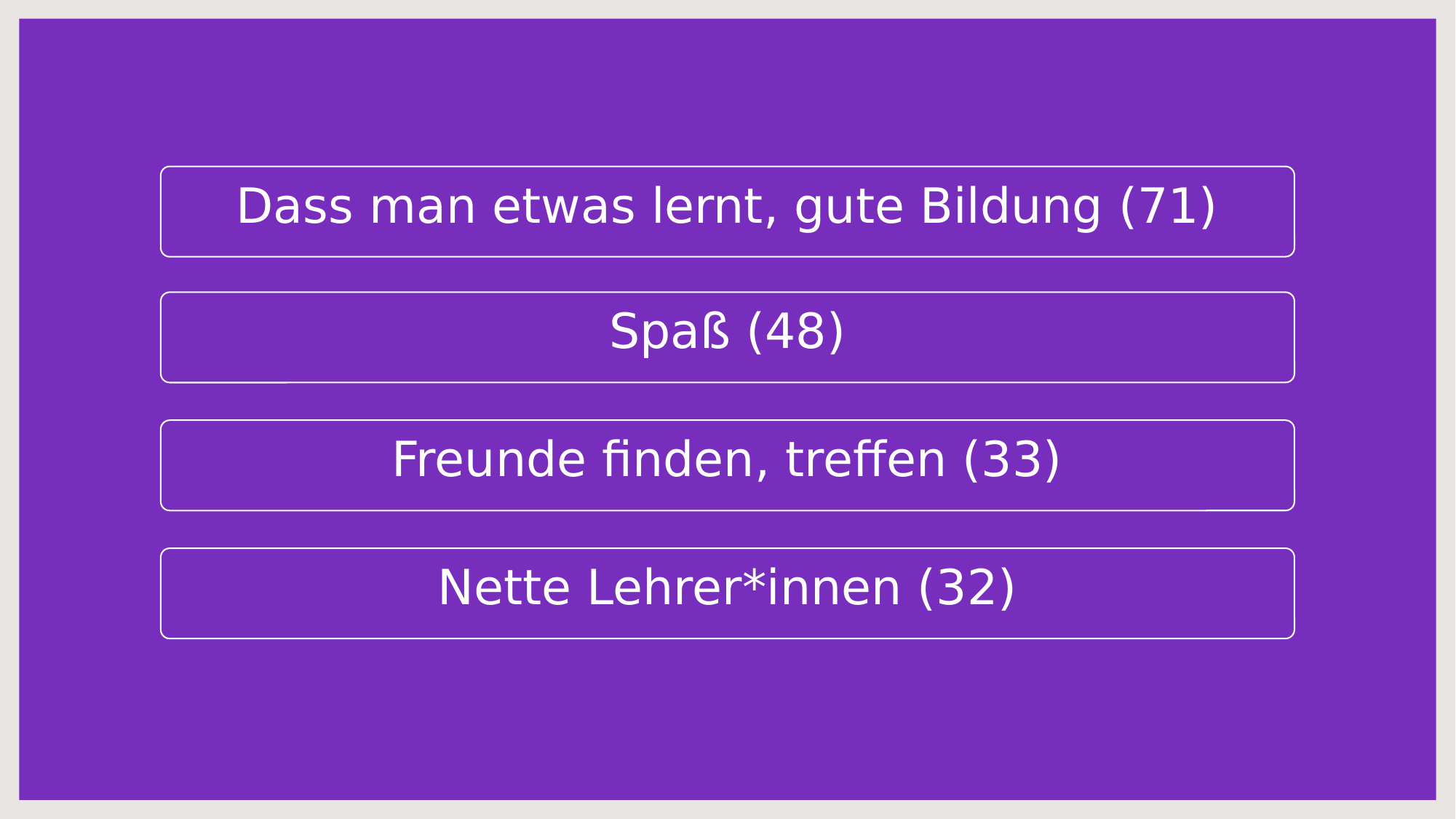

Dass man etwas lernt, gute Bildung (71)
Spaß (48)
Freunde finden, treffen (33)
Nette Lehrer*innen (32)